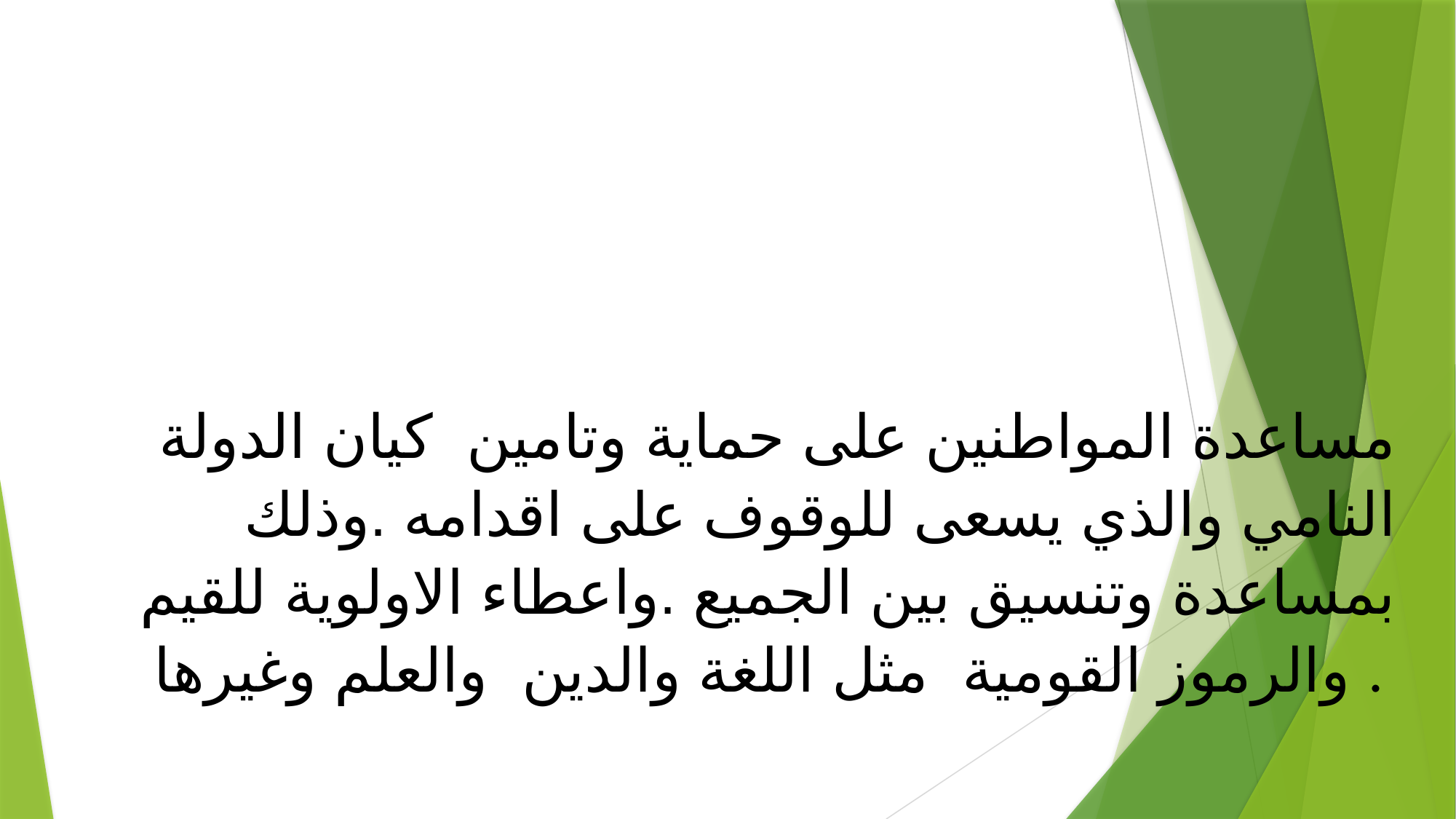

مساعدة المواطنين على حماية وتامين  كيان الدولة النامي والذي يسعى للوقوف على اقدامه .وذلك بمساعدة وتنسيق بين الجميع .واعطاء الاولوية للقيم والرموز القومية  مثل اللغة والدين  والعلم وغيرها .